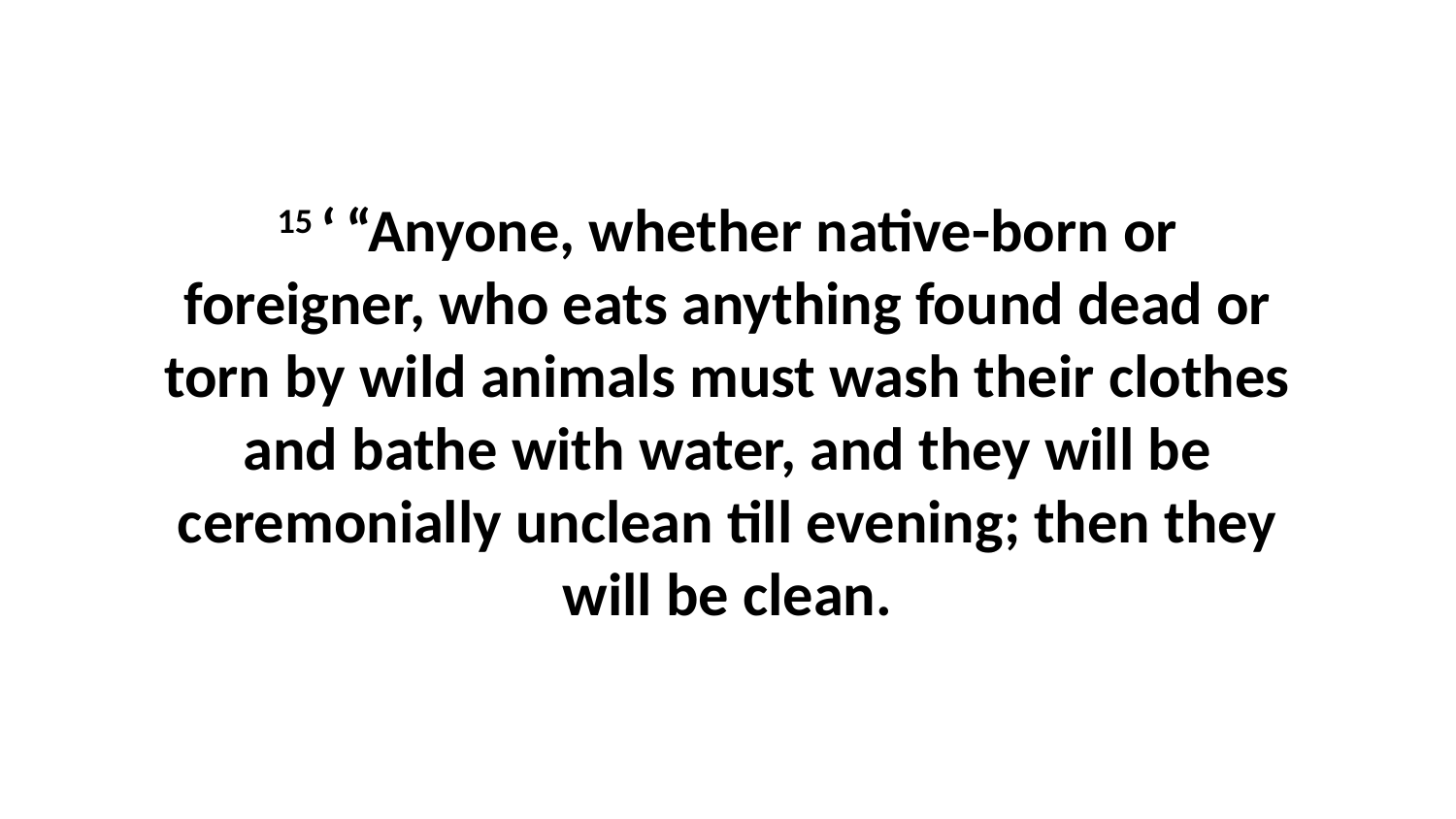

15 ‘ “Anyone, whether native-born or foreigner, who eats anything found dead or torn by wild animals must wash their clothes and bathe with water, and they will be ceremonially unclean till evening; then they will be clean.